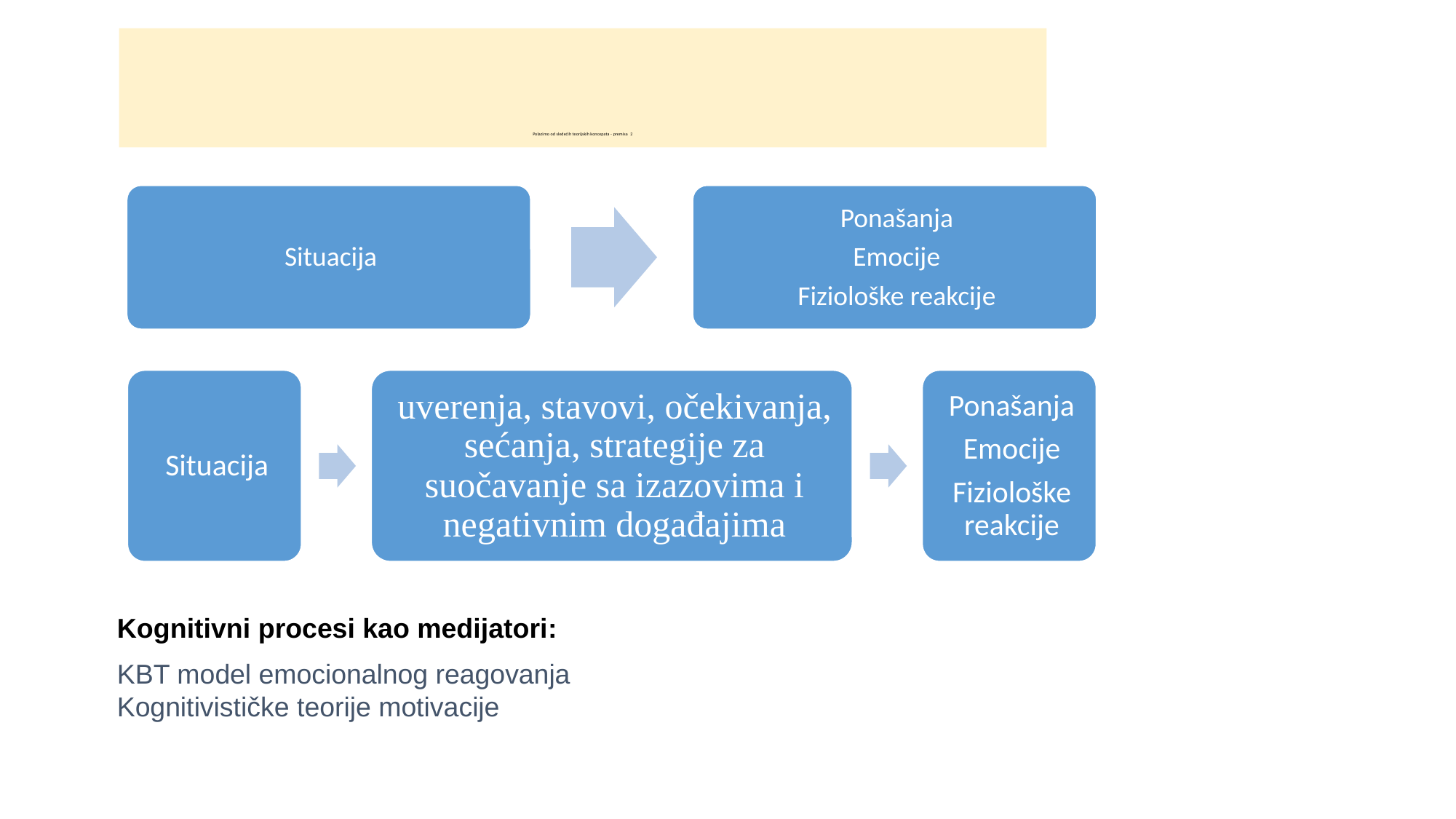

# Polazimo od sledećih teorijskih koncepata - premisa  2

Situacija

Ponašanja
Emocije
Fiziološke reakcije
Situacija

uverenja, stavovi, očekivanja, sećanja, strategije za suočavanje sa izazovima i negativnim događajima

Ponašanja
Emocije
Fiziološke reakcije

Kognitivni procesi kao medijatori:
KBT model emocionalnog reagovanja
Kognitivističke teorije motivacije